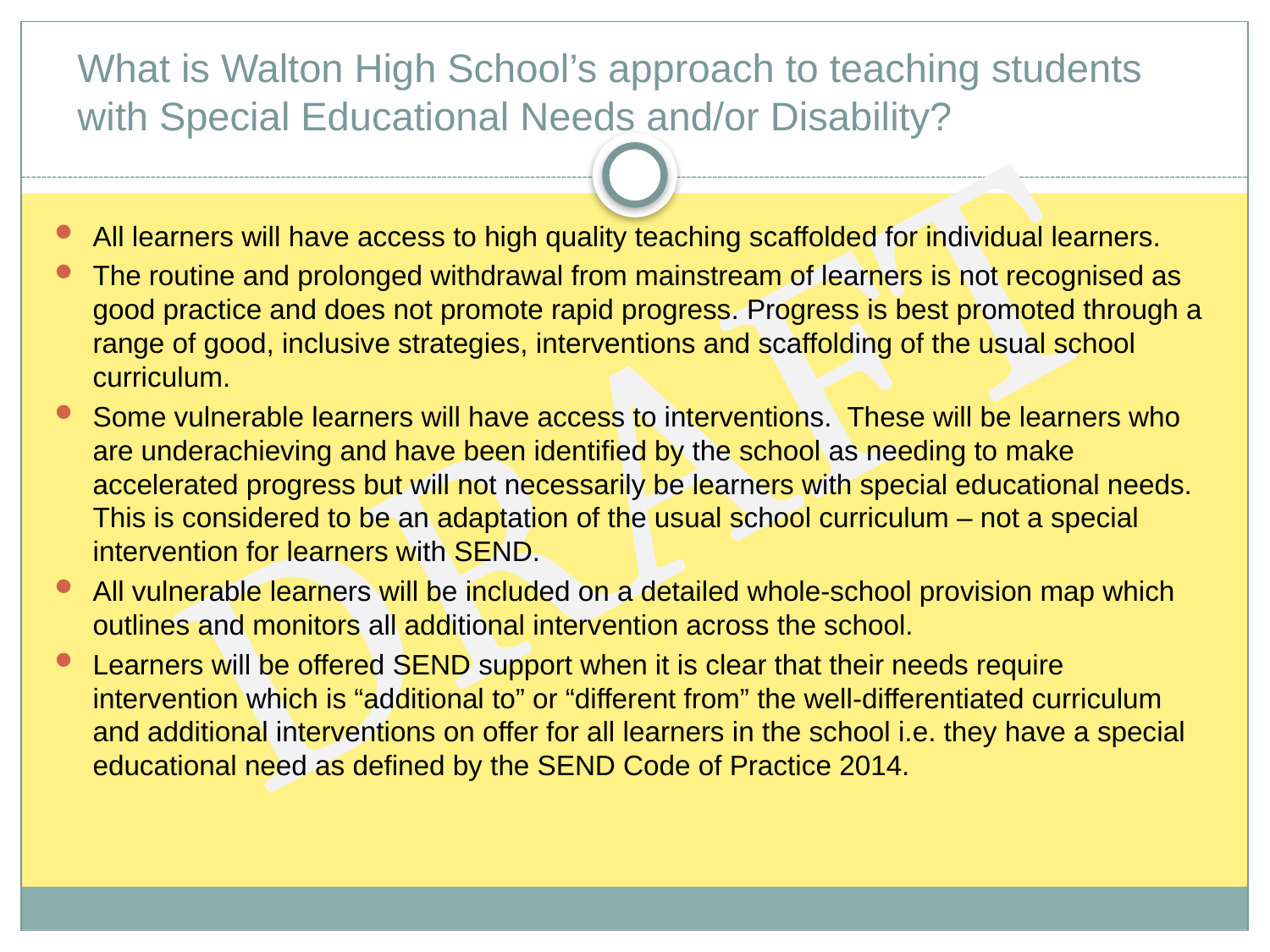

# What is Walton High School’s approach to teaching students with Special Educational Needs and/or Disability?
All learners will have access to high quality teaching scaffolded for individual learners.
The routine and prolonged withdrawal from mainstream of learners is not recognised as good practice and does not promote rapid progress. Progress is best promoted through a range of good, inclusive strategies, interventions and scaffolding of the usual school curriculum.
Some vulnerable learners will have access to interventions.  These will be learners who are underachieving and have been identified by the school as needing to make accelerated progress but will not necessarily be learners with special educational needs.  This is considered to be an adaptation of the usual school curriculum – not a special intervention for learners with SEND.
All vulnerable learners will be included on a detailed whole-school provision map which outlines and monitors all additional intervention across the school.
Learners will be offered SEND support when it is clear that their needs require intervention which is “additional to” or “different from” the well-differentiated curriculum and additional interventions on offer for all learners in the school i.e. they have a special educational need as defined by the SEND Code of Practice 2014.